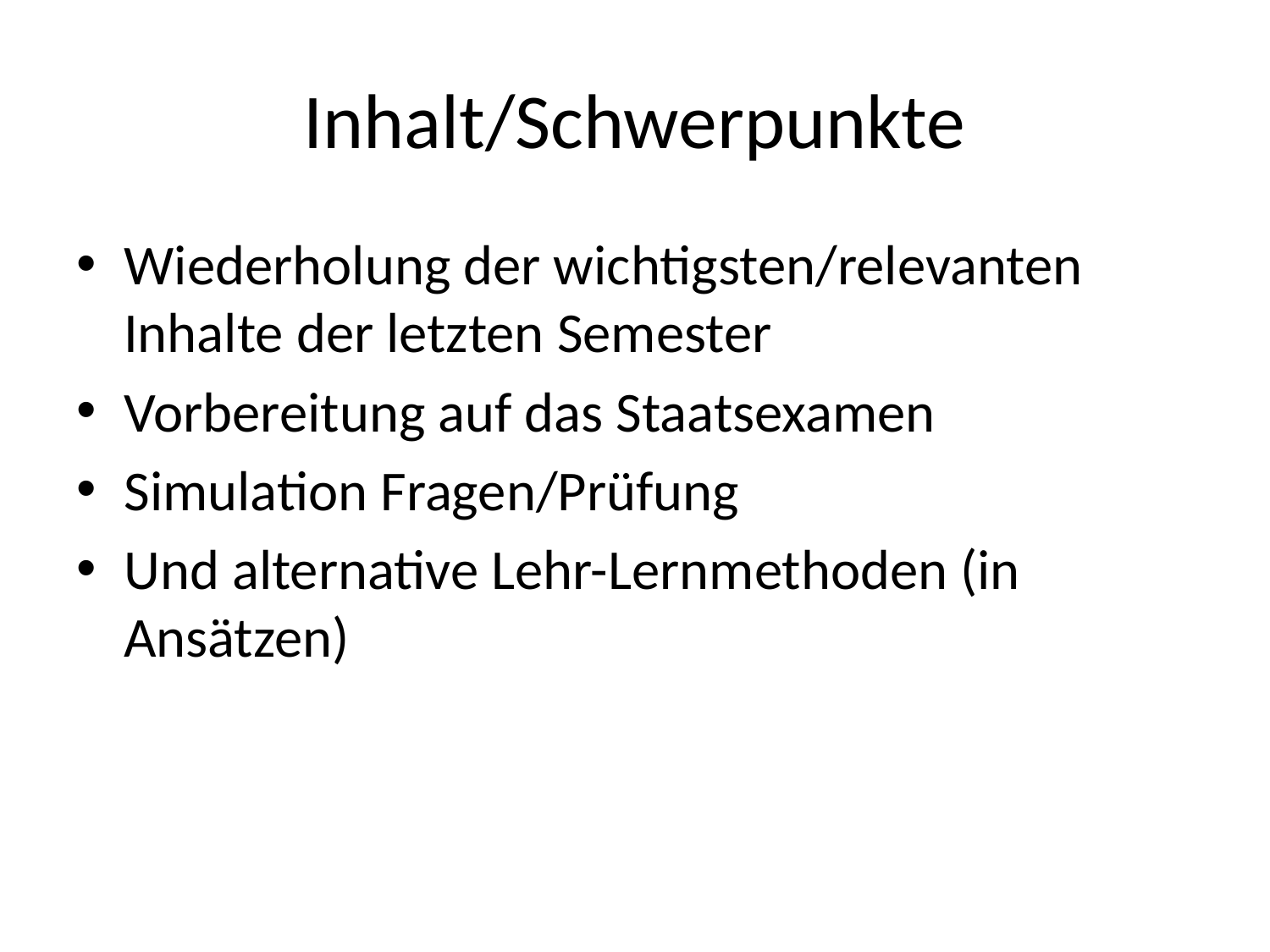

# Inhalt/Schwerpunkte
Wiederholung der wichtigsten/relevanten Inhalte der letzten Semester
Vorbereitung auf das Staatsexamen
Simulation Fragen/Prüfung
Und alternative Lehr-Lernmethoden (in Ansätzen)